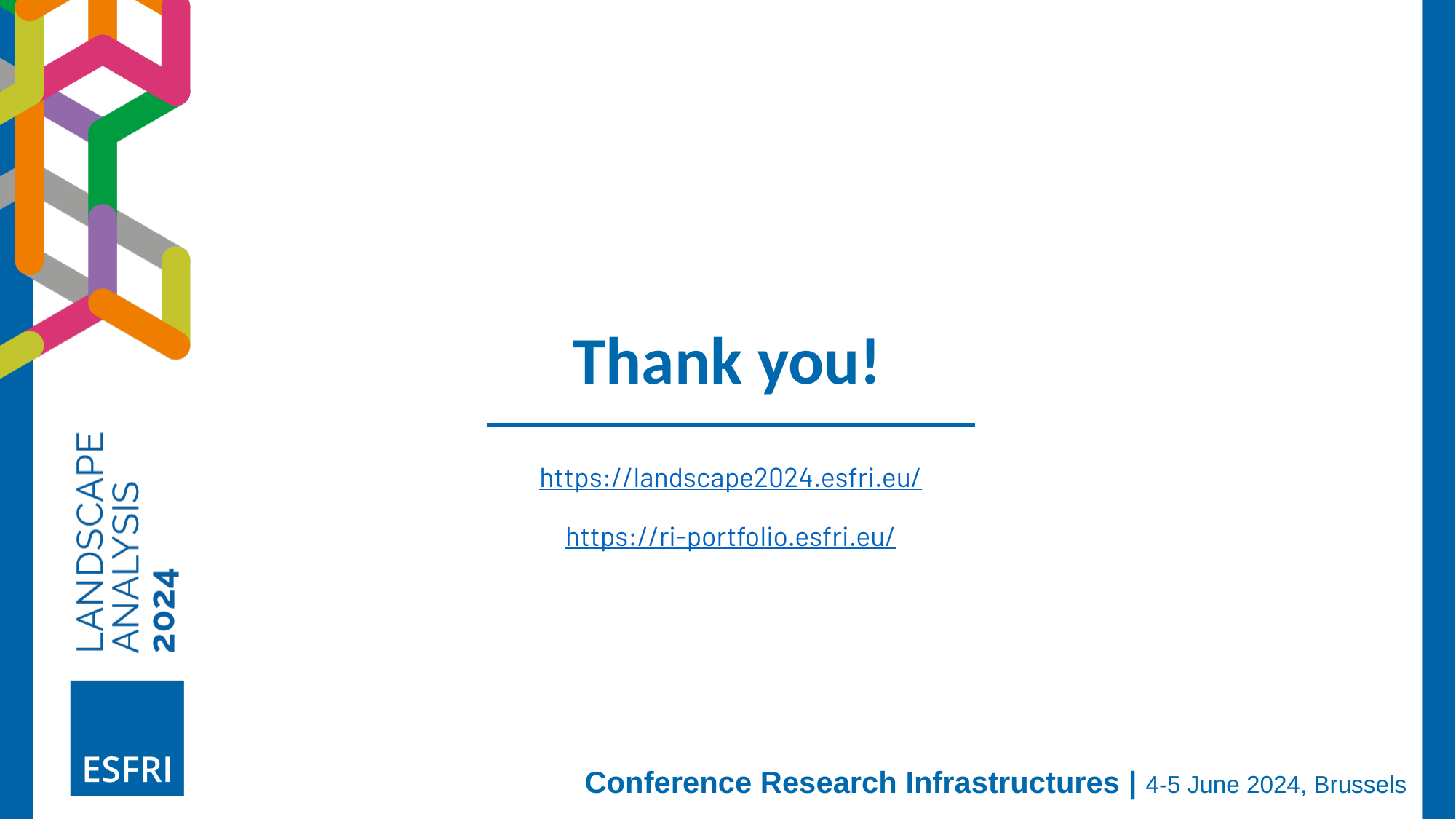

Thank you!

https://landscape2024.esfri.eu/

https://ri-portfolio.esfri.eu/
Conference Research Infrastructures | 4-5 June 2024, Brussels